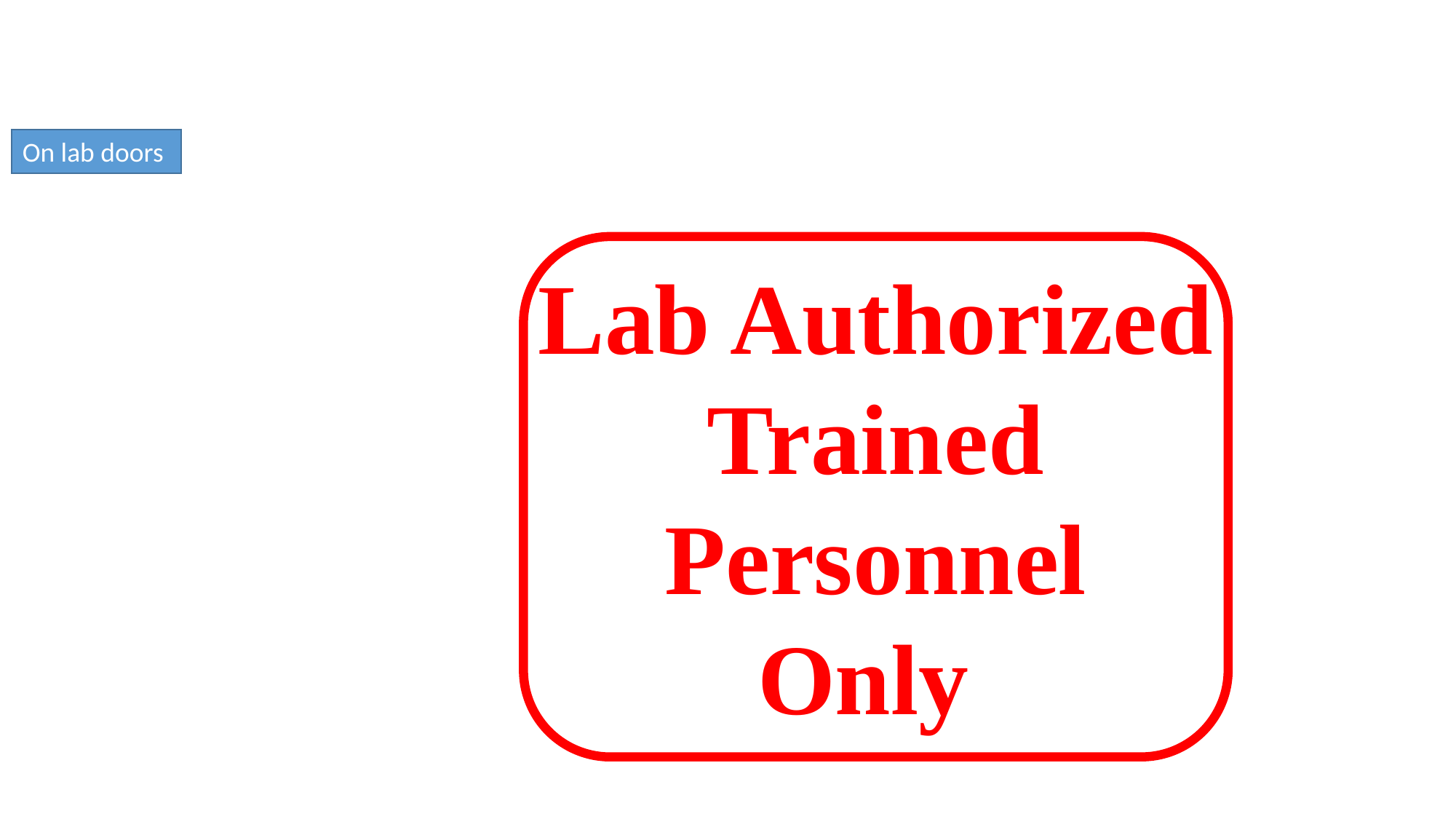

On lab doors

Lab Authorized Trained Personnel
Only